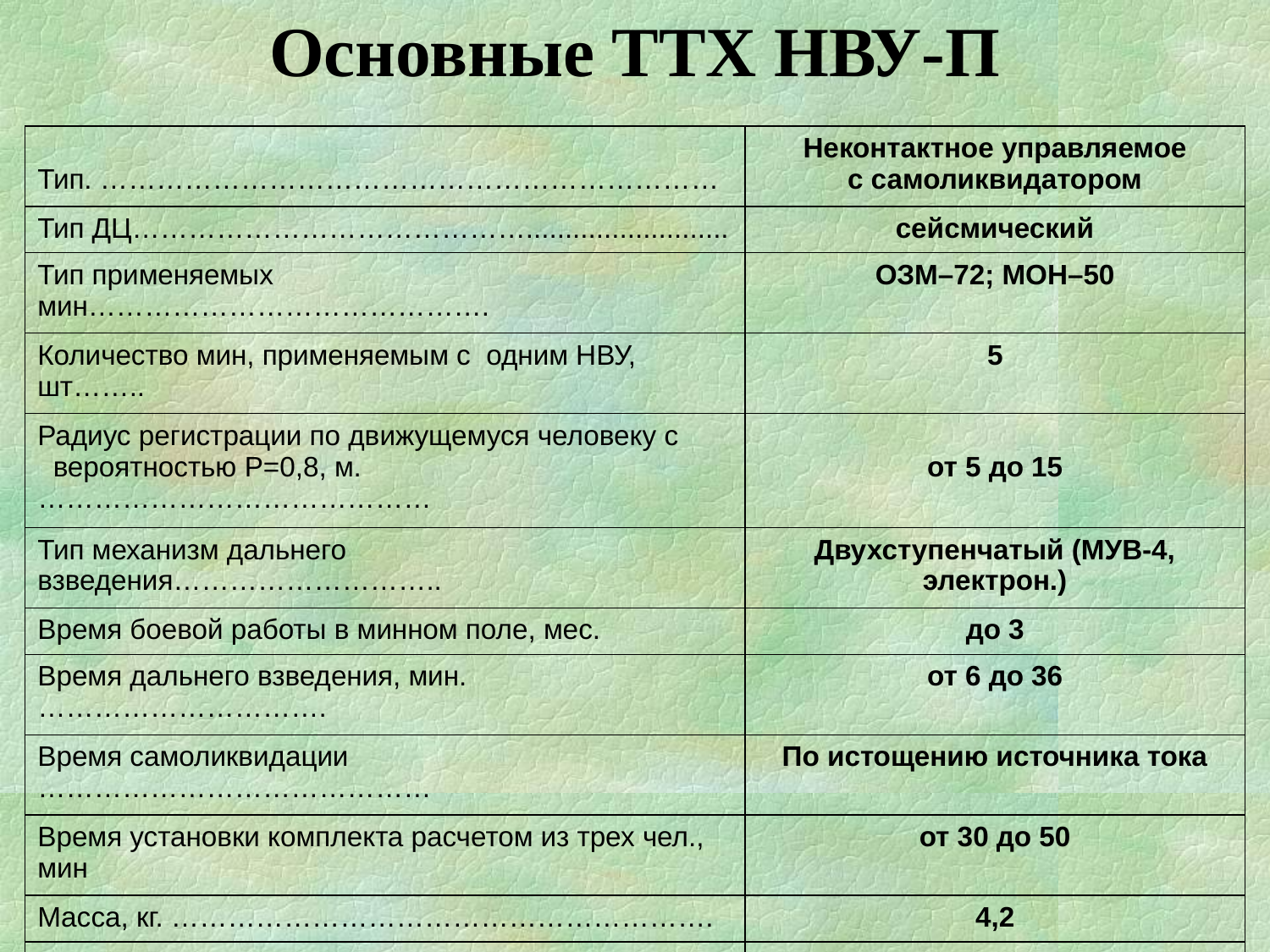

Основные ТТХ НВУ-П
| Тип. ………………………………………………………… | Неконтактное управляемое с самоликвидатором |
| --- | --- |
| Тип ДЦ…………………………………….......................... | сейсмический |
| Тип применяемых мин……………………………………. | ОЗМ–72; МОН–50 |
| Количество мин, применяемым с одним НВУ, шт…….. | 5 |
| Радиус регистрации по движущемуся человеку с вероятностью Р=0,8, м. …………………………………… | от 5 до 15 |
| Тип механизм дальнего взведения……………………….. | Двухступенчатый (МУВ-4, электрон.) |
| Время боевой работы в минном поле, мес. | до 3 |
| Время дальнего взведения, мин. …………………………. | от 6 до 36 |
| Время самоликвидации …………………………………… | По истощению источника тока |
| Время установки комплекта расчетом из трех чел., мин | от 30 до 50 |
| Масса, кг. …………………………………………………. | 4,2 |
| Диаметр, мм. ……………………………………………… | 155 |
| Высота, мм. ……………………………………………….. | 362 |
| Диапазон применения, оС. ………………………………. | от – 40 до + 50 |
| Способ управления. ………………………………………. | По проводам с помощью ПУ МЗУ |